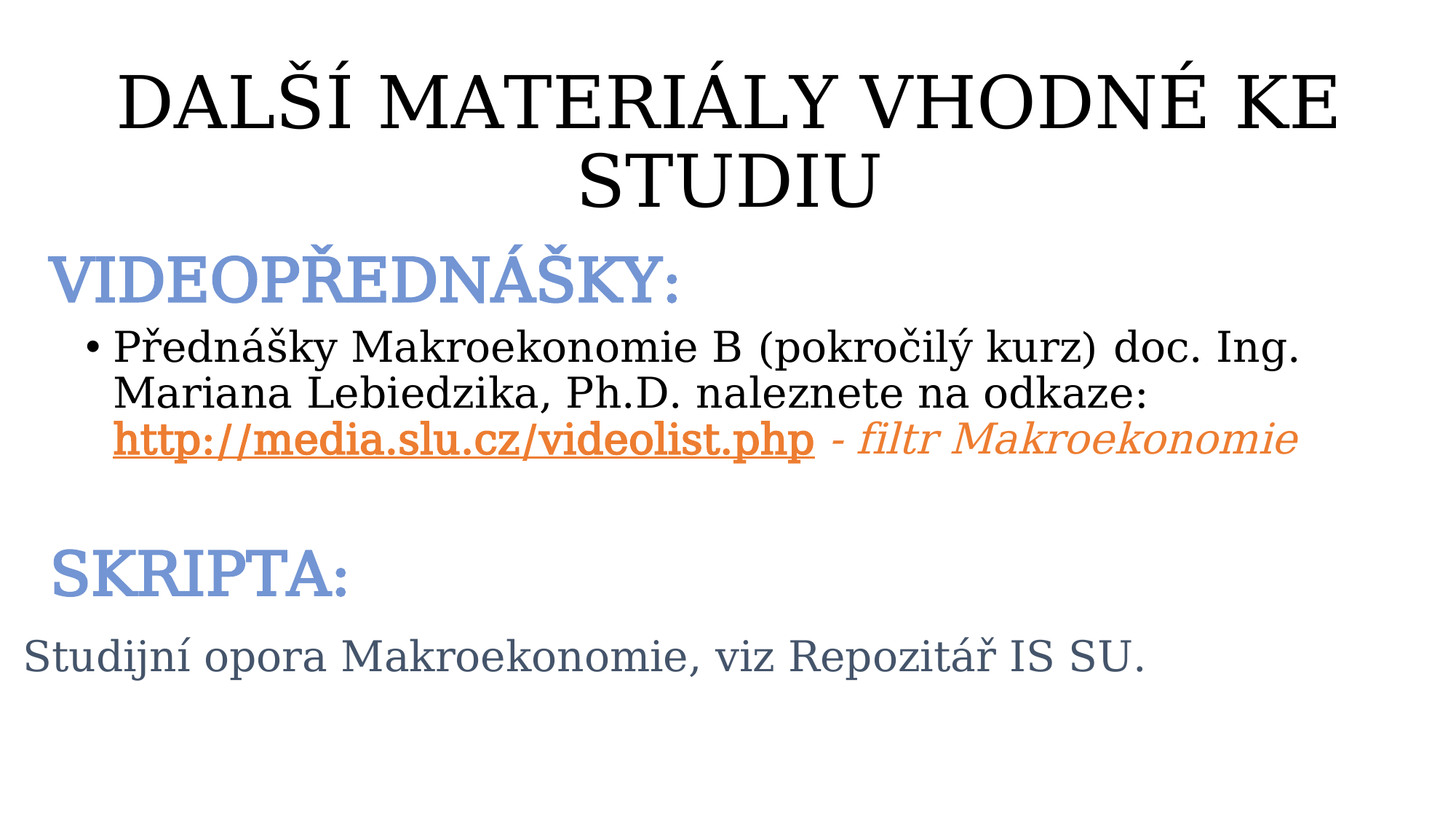

# DALŠÍ MATERIÁLY VHODNÉ KE STUDIU
VIDEOPŘEDNÁŠKY:
Přednášky Makroekonomie B (pokročilý kurz) doc. Ing. Mariana Lebiedzika, Ph.D. naleznete na odkaze: http://media.slu.cz/videolist.php - filtr Makroekonomie
SKRIPTA:
Studijní opora Makroekonomie, viz Repozitář IS SU.